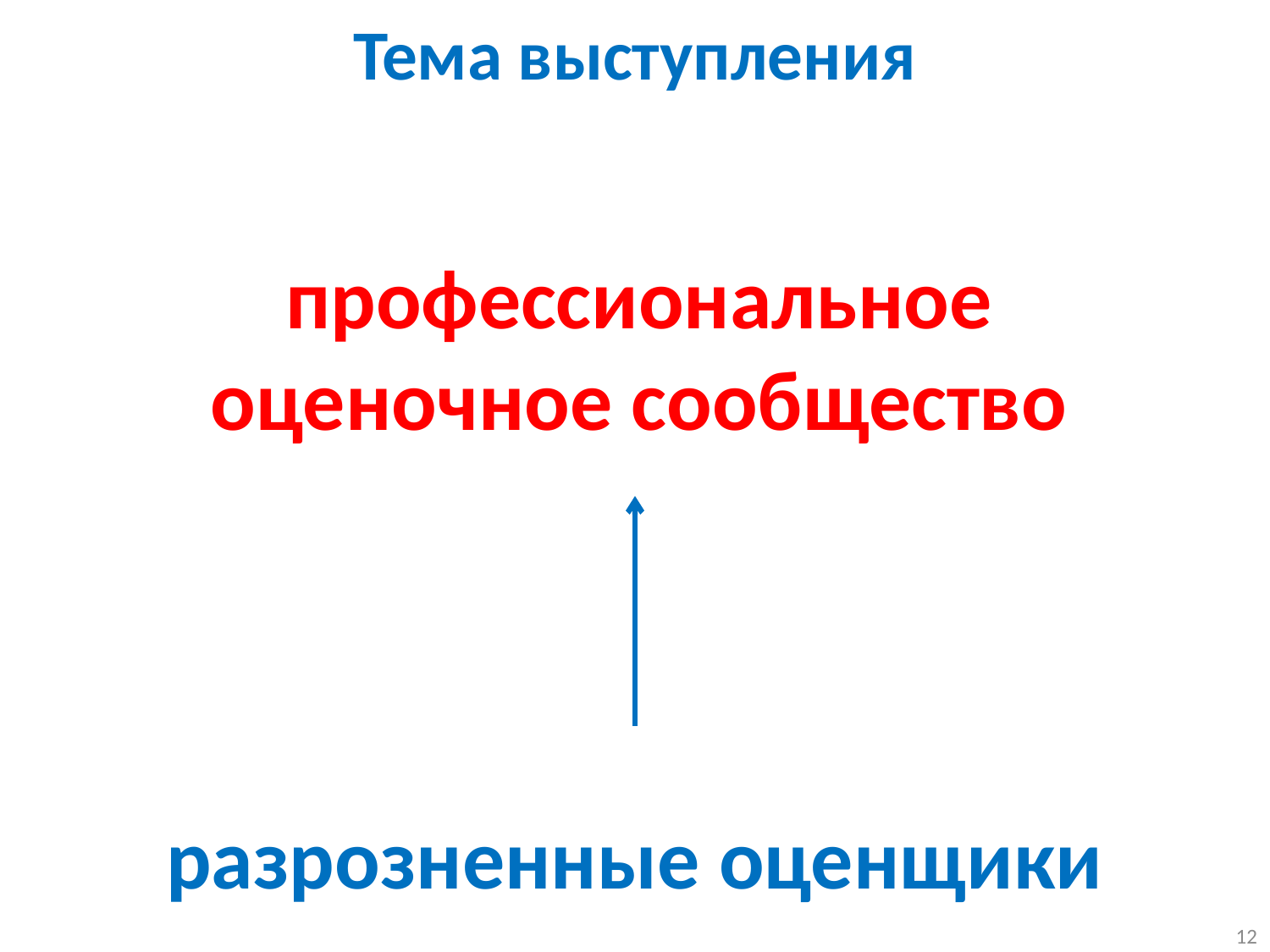

Тема выступления
профессиональное
оценочное сообщество
# разрозненные оценщики
12